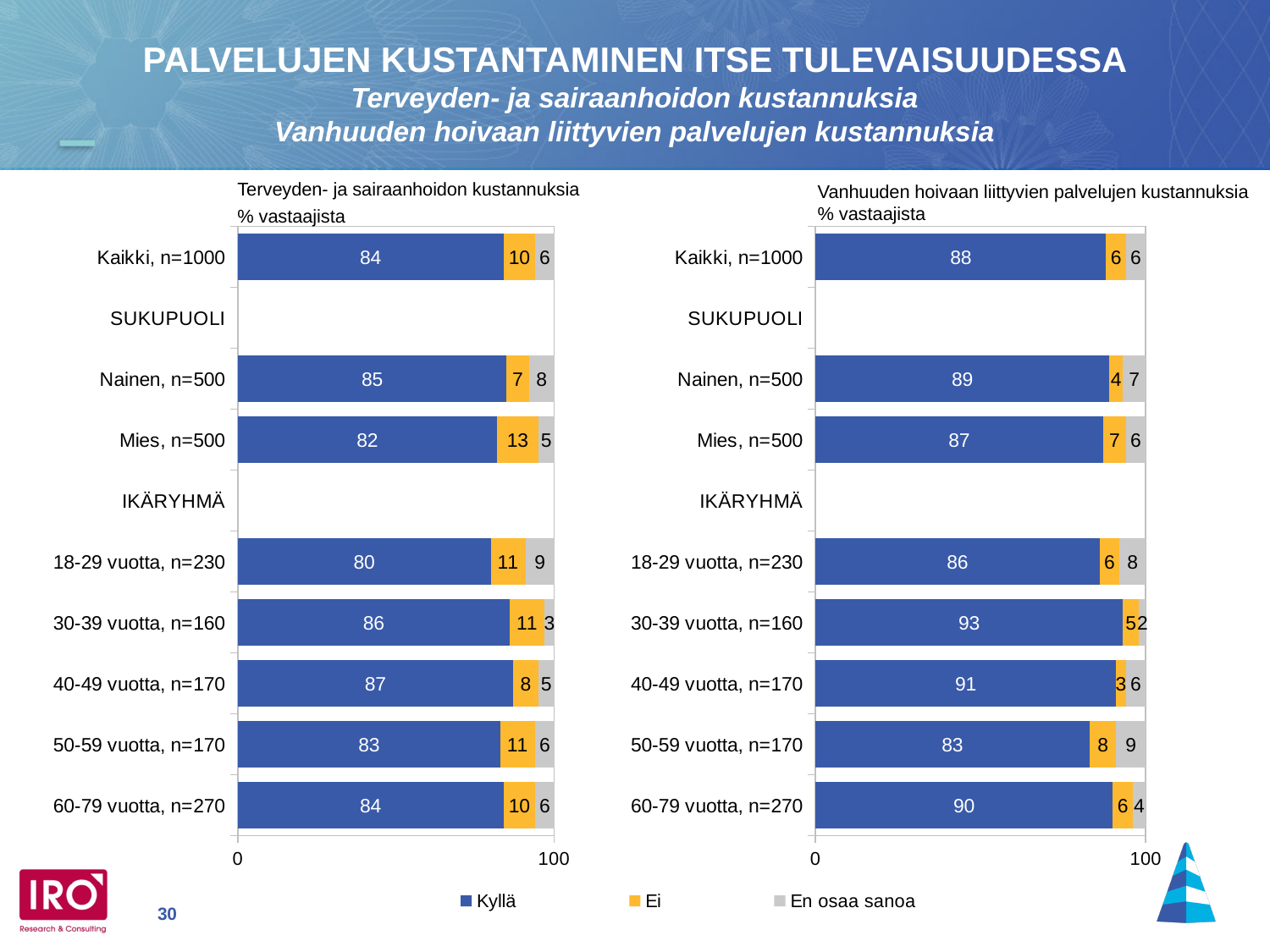

PALVELUJEN KUSTANTAMINEN ITSE TULEVAISUUDESSA
Terveyden- ja sairaanhoidon kustannuksia
Vanhuuden hoivaan liittyvien palvelujen kustannuksia

### Chart

| Category | Kyllä | Ei | En osaa sanoa |
|---|---|---|---|
| Kaikki, n=1000 | 84.0 | 10.0 | 6.0 |
| SUKUPUOLI | None | None | None |
| Nainen, n=500 | 85.0 | 7.0 | 8.0 |
| Mies, n=500 | 82.0 | 13.0 | 5.0 |
| IKÄRYHMÄ | None | None | None |
| 18-29 vuotta, n=230 | 80.0 | 11.0 | 9.0 |
| 30-39 vuotta, n=160 | 86.0 | 11.0 | 3.0 |
| 40-49 vuotta, n=170 | 87.0 | 8.0 | 5.0 |
| 50-59 vuotta, n=170 | 83.0 | 11.0 | 6.0 |
| 60-79 vuotta, n=270 | 84.0 | 10.0 | 6.0 |

### Chart

| Category | Kyllä | Ei | En osaa sanoa |
|---|---|---|---|
| Kaikki, n=1000 | 88.0 | 6.0 | 6.0 |
| SUKUPUOLI | None | None | None |
| Nainen, n=500 | 89.0 | 4.0 | 7.0 |
| Mies, n=500 | 87.0 | 7.0 | 6.0 |
| IKÄRYHMÄ | None | None | None |
| 18-29 vuotta, n=230 | 86.0 | 6.0 | 8.0 |
| 30-39 vuotta, n=160 | 93.0 | 5.0 | 2.0 |
| 40-49 vuotta, n=170 | 91.0 | 3.0 | 6.0 |
| 50-59 vuotta, n=170 | 83.0 | 8.0 | 9.0 |
| 60-79 vuotta, n=270 | 90.0 | 6.0 | 4.0 |
Terveyden- ja sairaanhoidon kustannuksia
% vastaajista
Vanhuuden hoivaan liittyvien palvelujen kustannuksia % vastaajista